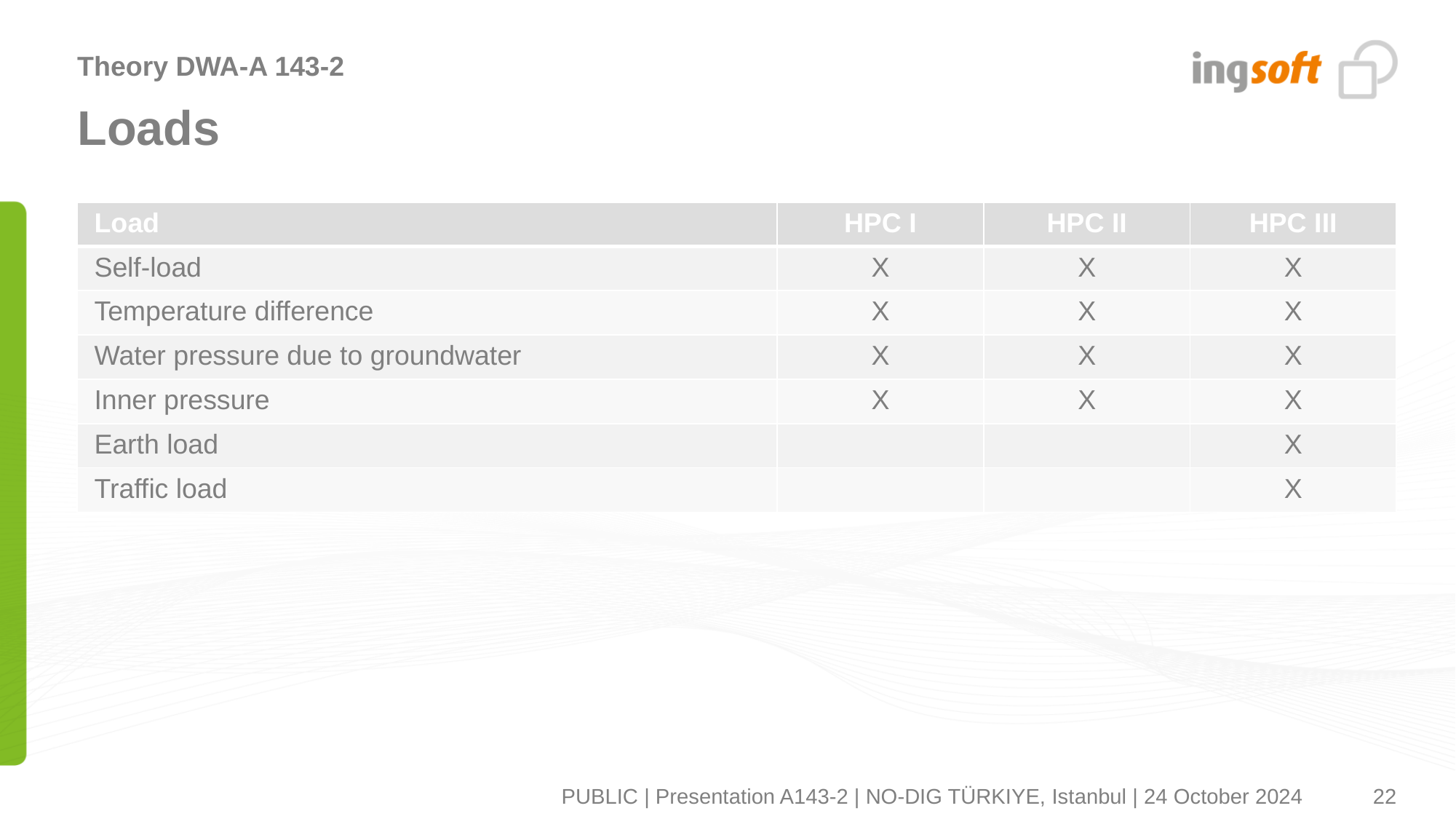

Theory DWA-A 143-2
# Loads
| Load | HPC I | HPC II | HPC III |
| --- | --- | --- | --- |
| Self-load | X | X | X |
| Temperature difference | X | X | X |
| Water pressure due to groundwater | X | X | X |
| Inner pressure | X | X | X |
| Earth load |  |  | X |
| Traffic load |  |  | X |
PUBLIC | Presentation A143-2 | NO-DIG TÜRKIYE, Istanbul | 24 October 2024
22